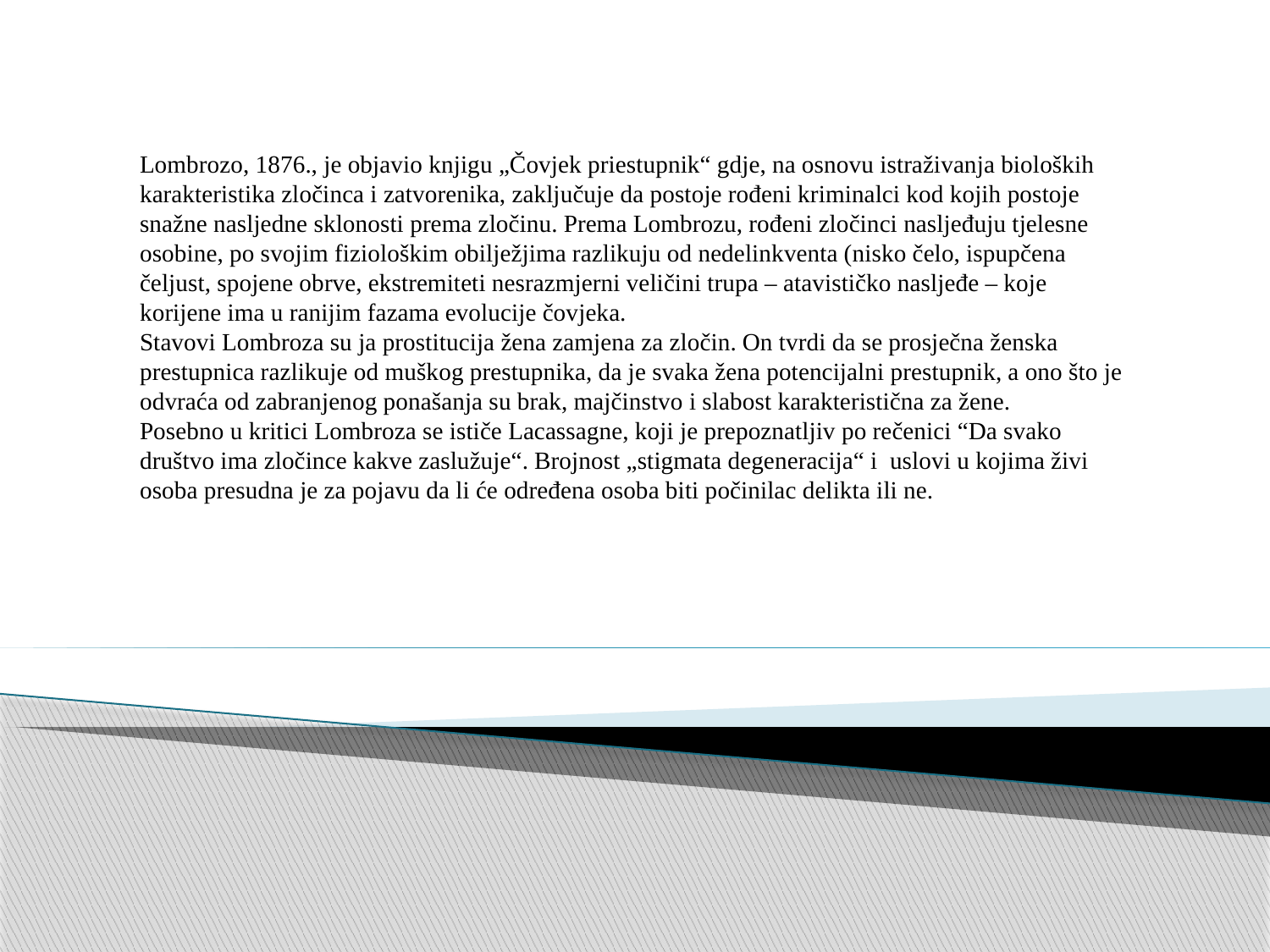

Lombrozo, 1876., je objavio knjigu „Čovjek priestupnik“ gdje, na osnovu istraživanja bioloških karakteristika zločinca i zatvorenika, zaključuje da postoje rođeni kriminalci kod kojih postoje snažne nasljedne sklonosti prema zločinu. Prema Lombrozu, rođeni zločinci nasljeđuju tjelesne osobine, po svojim fiziološkim obilježjima razlikuju od nedelinkventa (nisko čelo, ispupčena čeljust, spojene obrve, ekstremiteti nesrazmjerni veličini trupa – atavističko nasljeđe – koje korijene ima u ranijim fazama evolucije čovjeka.
Stavovi Lombroza su ja prostitucija žena zamjena za zločin. On tvrdi da se prosječna ženska prestupnica razlikuje od muškog prestupnika, da je svaka žena potencijalni prestupnik, a ono što je odvraća od zabranjenog ponašanja su brak, majčinstvo i slabost karakteristična za žene.
Posebno u kritici Lombroza se ističe Lacassagne, koji je prepoznatljiv po rečenici “Da svako društvo ima zločince kakve zaslužuje“. Brojnost „stigmata degeneracija“ i  uslovi u kojima živi osoba presudna je za pojavu da li će određena osoba biti počinilac delikta ili ne.